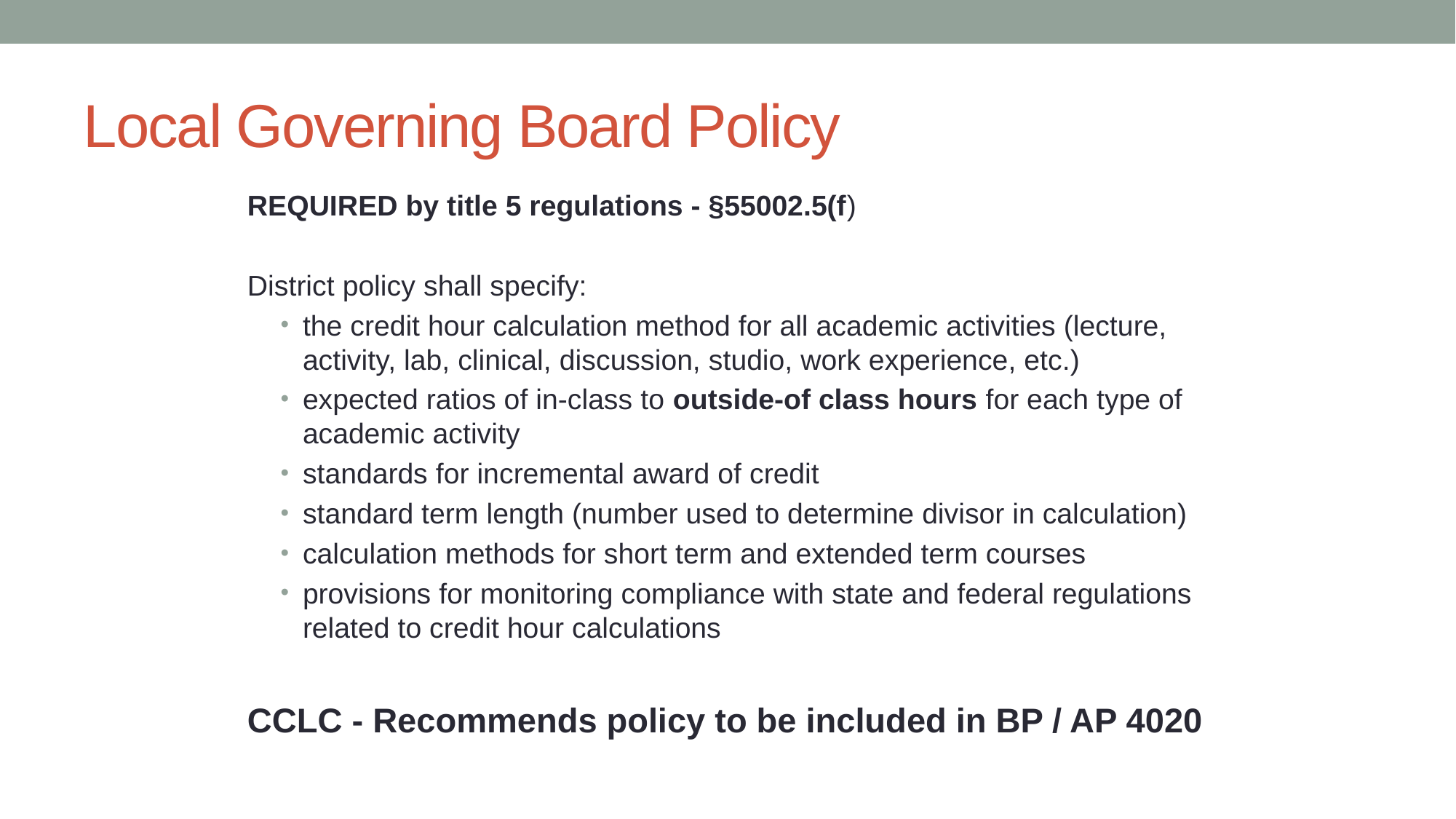

# Local Governing Board Policy
REQUIRED by title 5 regulations - §55002.5(f)

District policy shall specify:
the credit hour calculation method for all academic activities (lecture, activity, lab, clinical, discussion, studio, work experience, etc.)
expected ratios of in-class to outside-of class hours for each type of academic activity
standards for incremental award of credit
standard term length (number used to determine divisor in calculation)
calculation methods for short term and extended term courses
provisions for monitoring compliance with state and federal regulations related to credit hour calculations

CCLC - Recommends policy to be included in BP / AP 4020